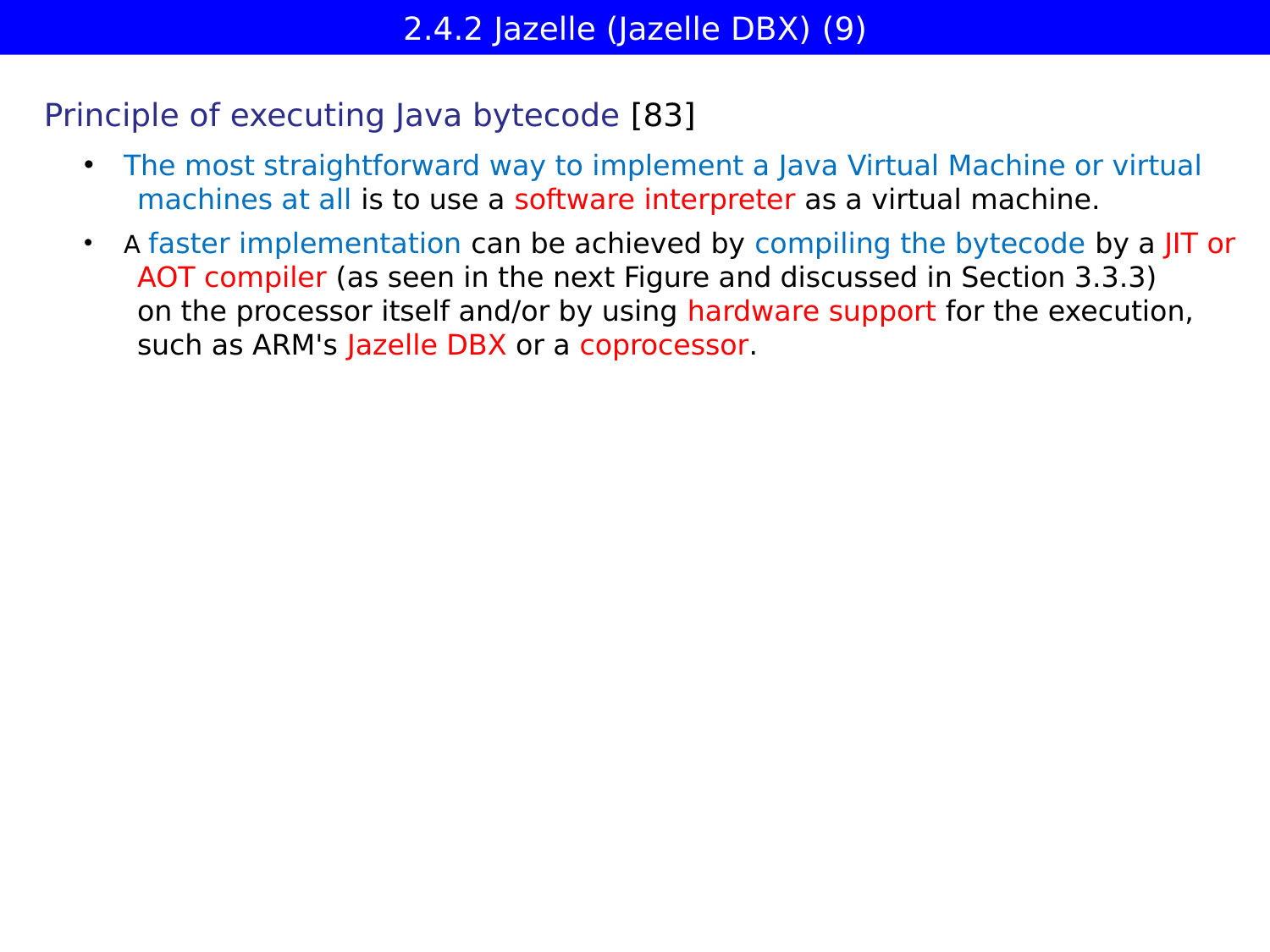

# 2.4.2 Jazelle (Jazelle DBX) (9)
Principle of executing Java bytecode [83]
The most straightforward way to implement a Java Virtual Machine or virtual
      machines at all is to use a software interpreter as a virtual machine.
A faster implementation can be achieved by compiling the bytecode by a JIT or
      AOT compiler (as seen in the next Figure and discussed in Section 3.3.3)
      on the processor itself and/or by using hardware support for the execution,
      such as ARM's Jazelle DBX or a coprocessor.